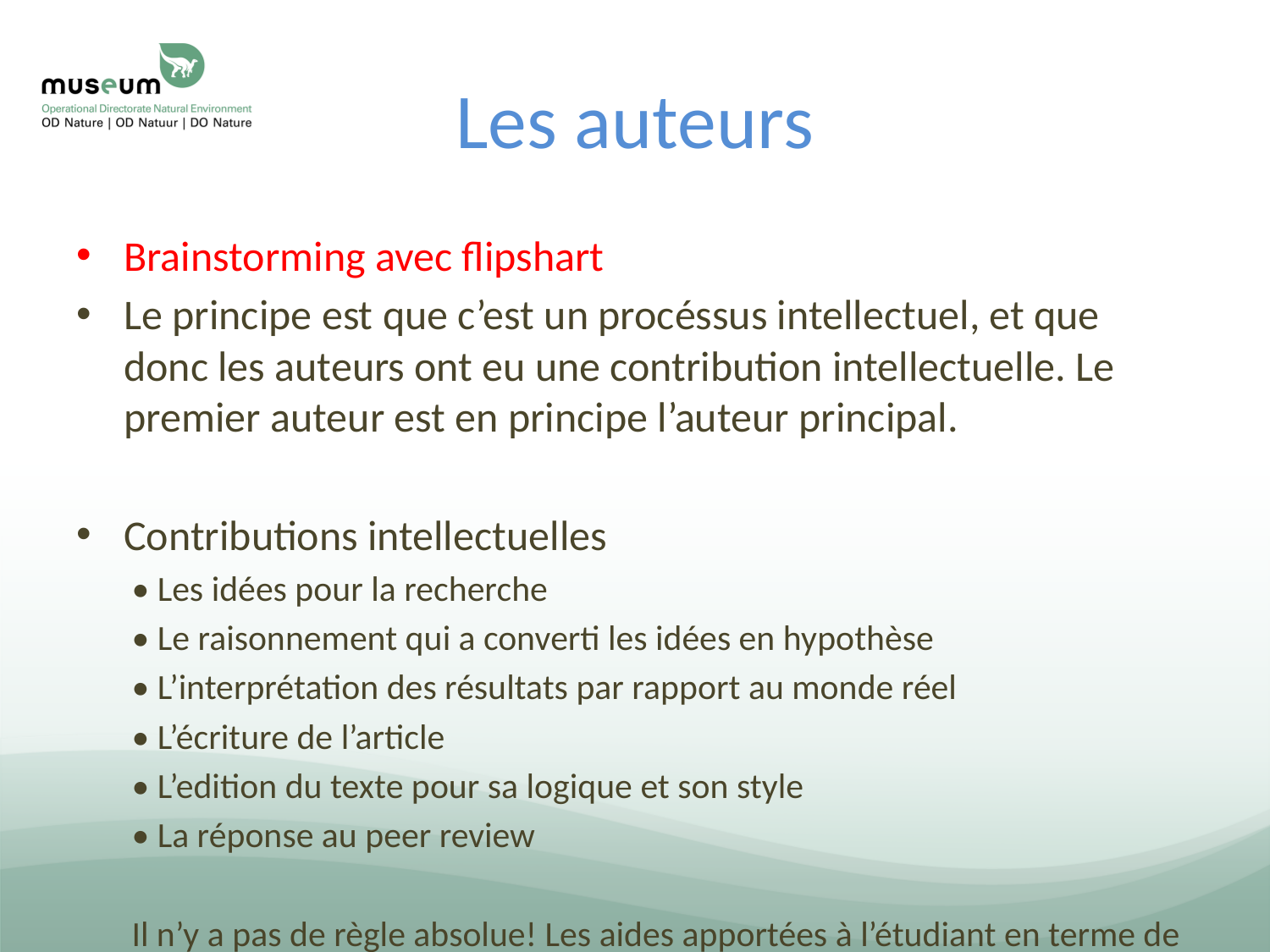

# Les auteurs
Brainstorming avec flipshart
Le principe est que c’est un procéssus intellectuel, et que donc les auteurs ont eu une contribution intellectuelle. Le premier auteur est en principe l’auteur principal.

Contributions intellectuelles
• Les idées pour la recherche
• Le raisonnement qui a converti les idées en hypothèse
• L’interprétation des résultats par rapport au monde réel
• L’écriture de l’article
• L’edition du texte pour sa logique et son style
• La réponse au peer review

Il n’y a pas de règle absolue! Les aides apportées à l’étudiant en terme de support financier et de support scientifique…